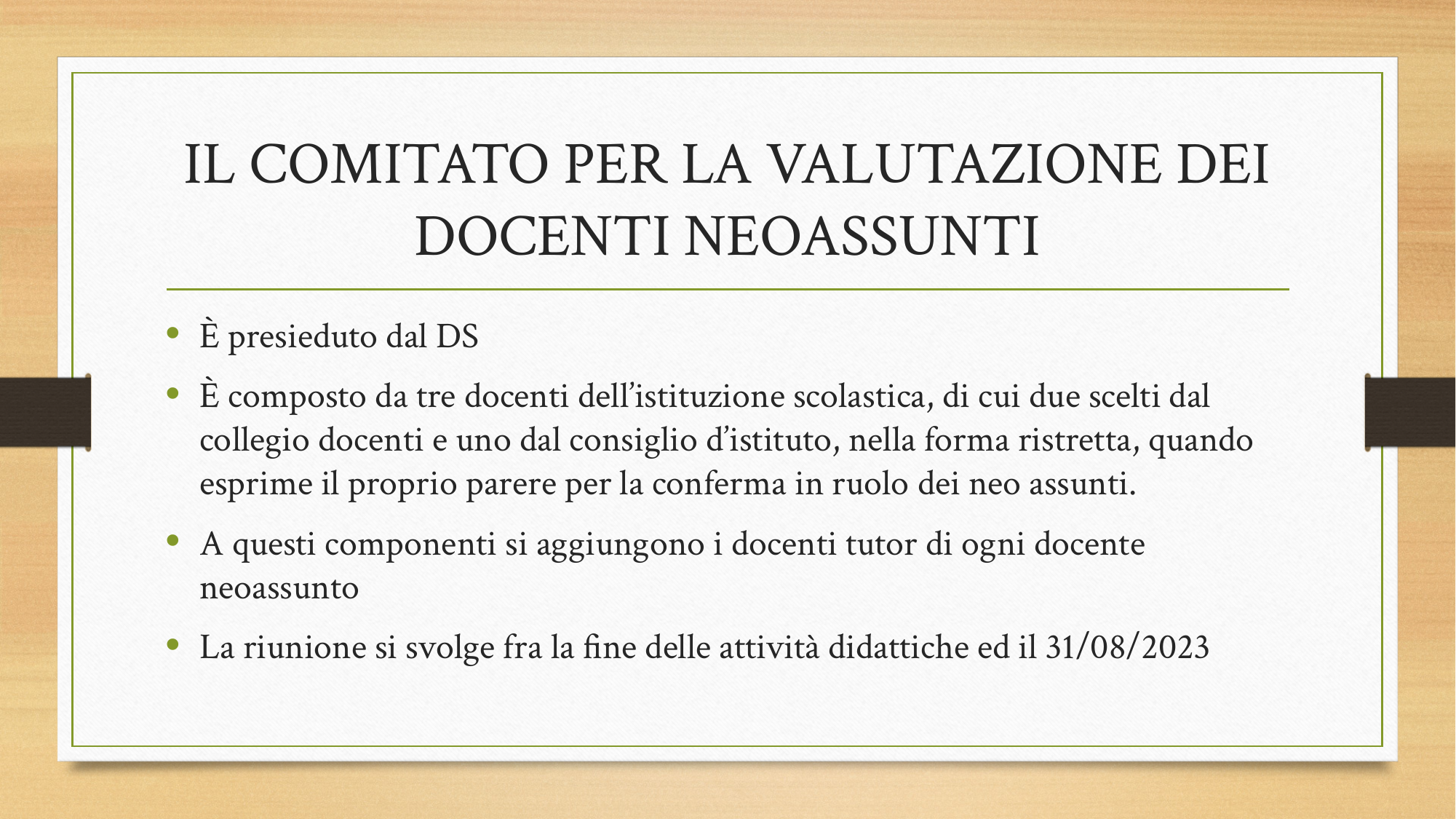

# IL COMITATO PER LA VALUTAZIONE DEI DOCENTI NEOASSUNTI
È presieduto dal DS
È composto da tre docenti dell’istituzione scolastica, di cui due scelti dal collegio docenti e uno dal consiglio d’istituto, nella forma ristretta, quando esprime il proprio parere per la conferma in ruolo dei neo assunti.
A questi componenti si aggiungono i docenti tutor di ogni docente neoassunto
La riunione si svolge fra la fine delle attività didattiche ed il 31/08/2023